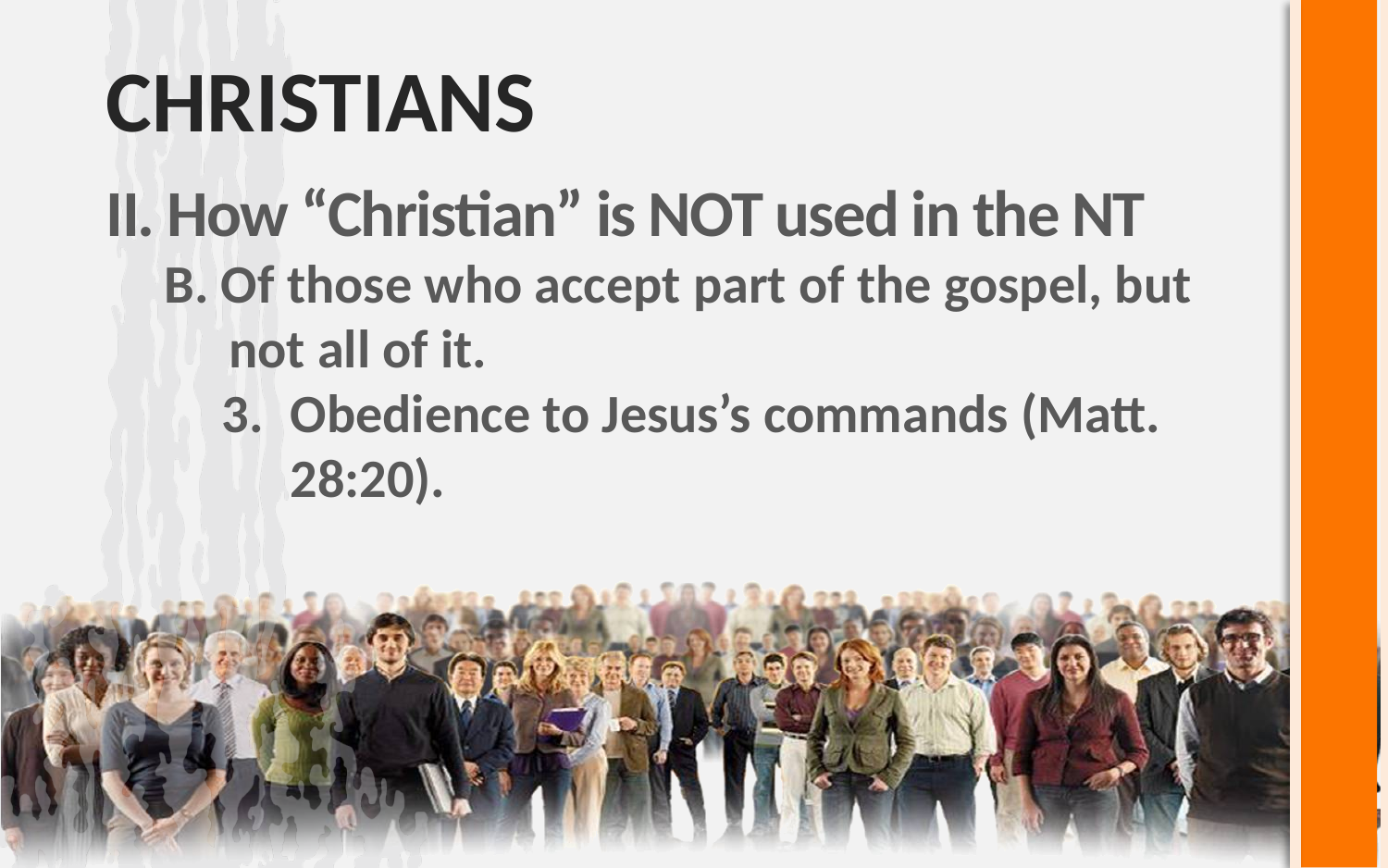

# Christians
II. How “Christian” is NOT used in the NT
B. Of those who accept part of the gospel, but not all of it.
3. 	Obedience to Jesus’s commands (Matt. 28:20).